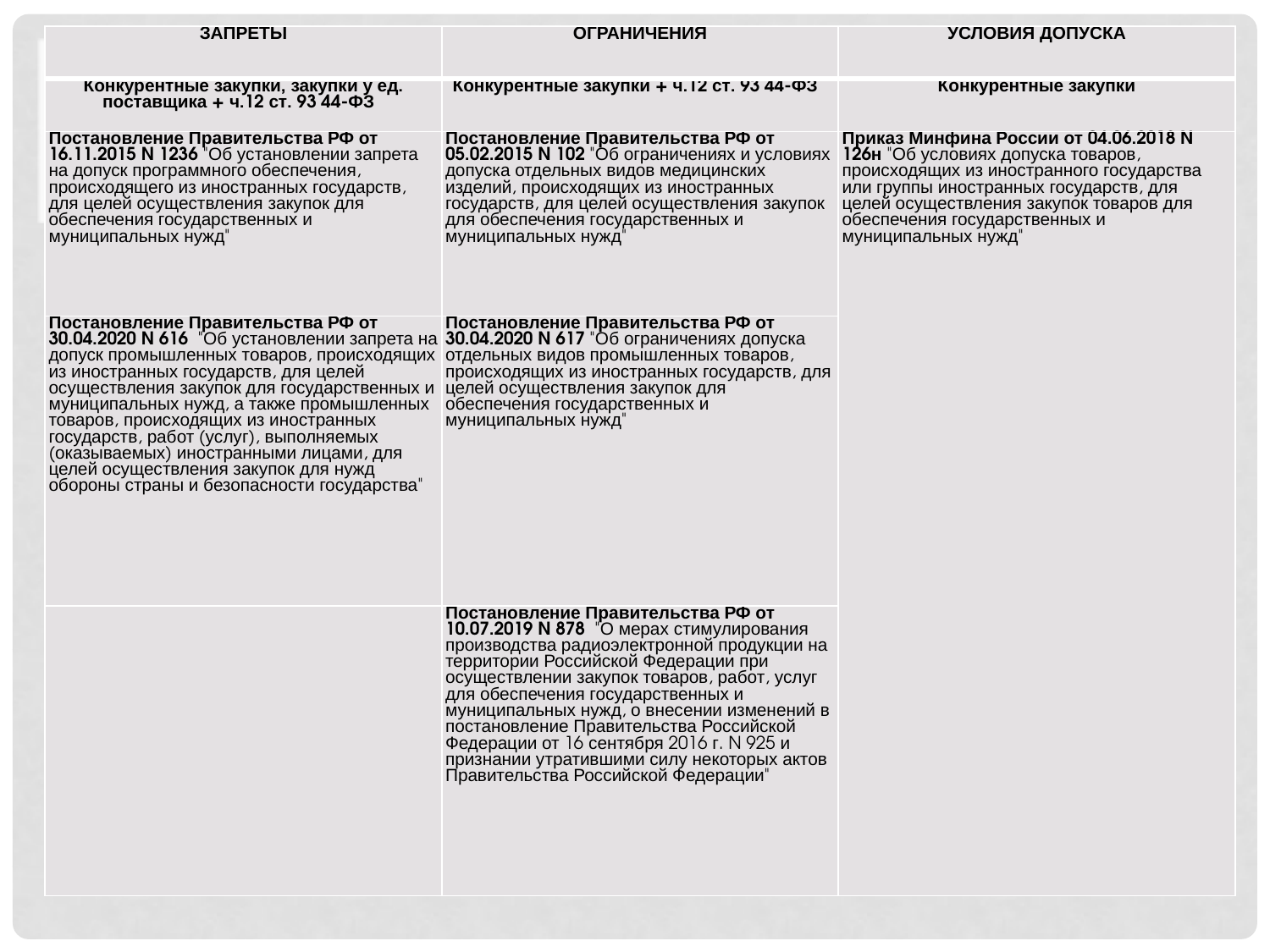

| ЗАПРЕТЫ | ОГРАНИЧЕНИЯ | УСЛОВИЯ ДОПУСКА |
| --- | --- | --- |
| Конкурентные закупки, закупки у ед. поставщика + ч.12 ст. 93 44-ФЗ | Конкурентные закупки + ч.12 ст. 93 44-ФЗ | Конкурентные закупки |
| Постановление Правительства РФ от 16.11.2015 N 1236 "Об установлении запрета на допуск программного обеспечения, происходящего из иностранных государств, для целей осуществления закупок для обеспечения государственных и муниципальных нужд" | Постановление Правительства РФ от 05.02.2015 N 102 "Об ограничениях и условиях допуска отдельных видов медицинских изделий, происходящих из иностранных государств, для целей осуществления закупок для обеспечения государственных и муниципальных нужд" | Приказ Минфина России от 04.06.2018 N 126н "Об условиях допуска товаров, происходящих из иностранного государства или группы иностранных государств, для целей осуществления закупок товаров для обеспечения государственных и муниципальных нужд" |
| Постановление Правительства РФ от 30.04.2020 N 616 "Об установлении запрета на допуск промышленных товаров, происходящих из иностранных государств, для целей осуществления закупок для государственных и муниципальных нужд, а также промышленных товаров, происходящих из иностранных государств, работ (услуг), выполняемых (оказываемых) иностранными лицами, для целей осуществления закупок для нужд обороны страны и безопасности государства" | Постановление Правительства РФ от 30.04.2020 N 617 "Об ограничениях допуска отдельных видов промышленных товаров, происходящих из иностранных государств, для целей осуществления закупок для обеспечения государственных и муниципальных нужд" |  |
|  | Постановление Правительства РФ от 10.07.2019 N 878 "О мерах стимулирования производства радиоэлектронной продукции на территории Российской Федерации при осуществлении закупок товаров, работ, услуг для обеспечения государственных и муниципальных нужд, о внесении изменений в постановление Правительства Российской Федерации от 16 сентября 2016 г. N 925 и признании утратившими силу некоторых актов Правительства Российской Федерации" |  |
#